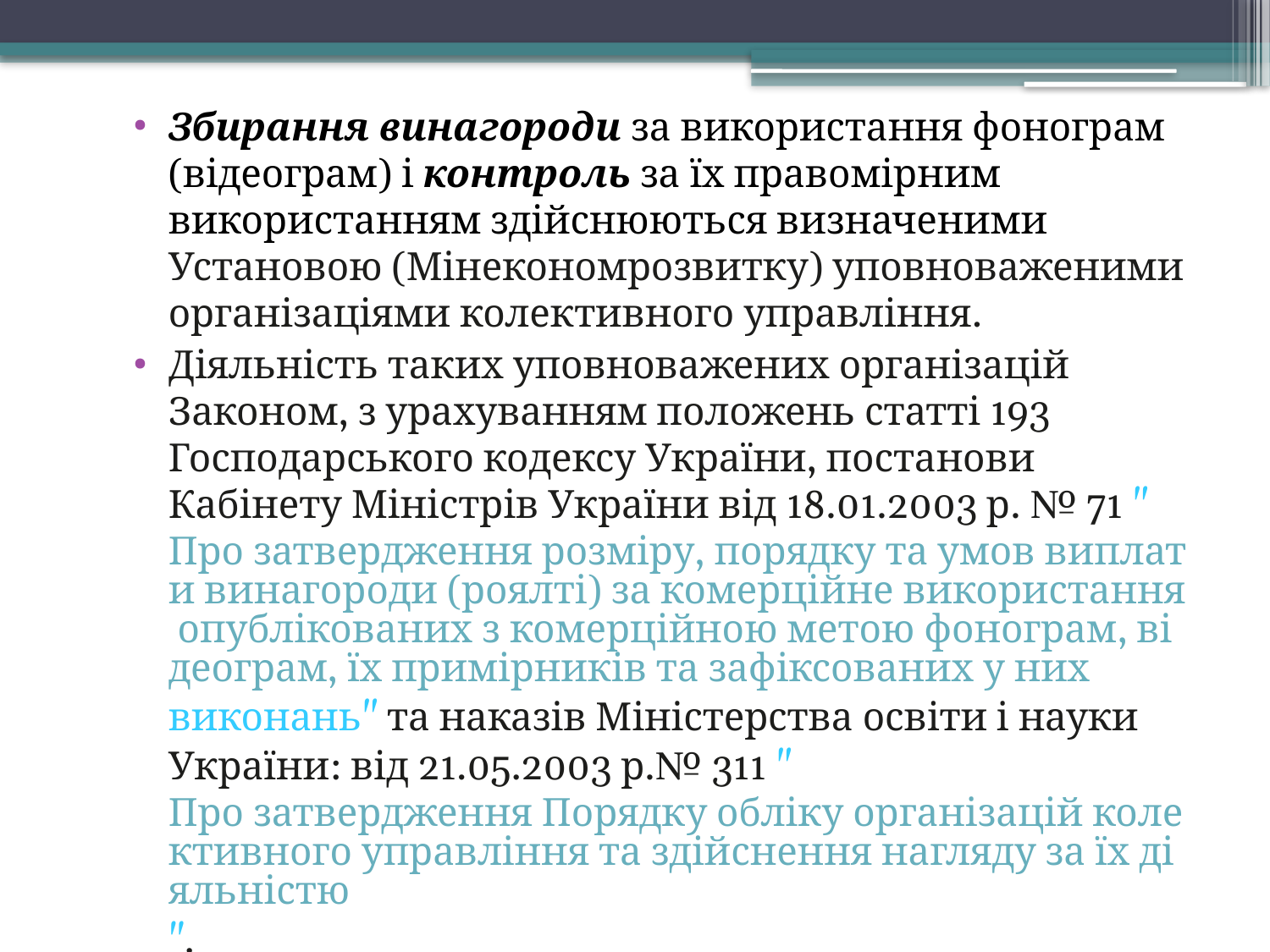

Збирання винагороди за використання фонограм (відеограм) і контроль за їх правомірним використанням здійснюються визначеними Установою (Мінекономрозвитку) уповноваженими організаціями колективного управління.
Діяльність таких уповноважених організацій Законом, з урахуванням положень статті 193 Господарського кодексу України, постанови Кабінету Міністрів України від 18.01.2003 р. № 71 "Про затвердження розміру, порядку та умов виплати винагороди (роялті) за комерційне використання опублікованих з комерційною метою фонограм, відеограм, їх примірників та зафіксованих у них виконань" та наказів Міністерства освіти і науки України: від 21.05.2003 р.№ 311 "Про затвердження Порядку обліку організацій колективного управління та здійснення нагляду за їх діяльністю".